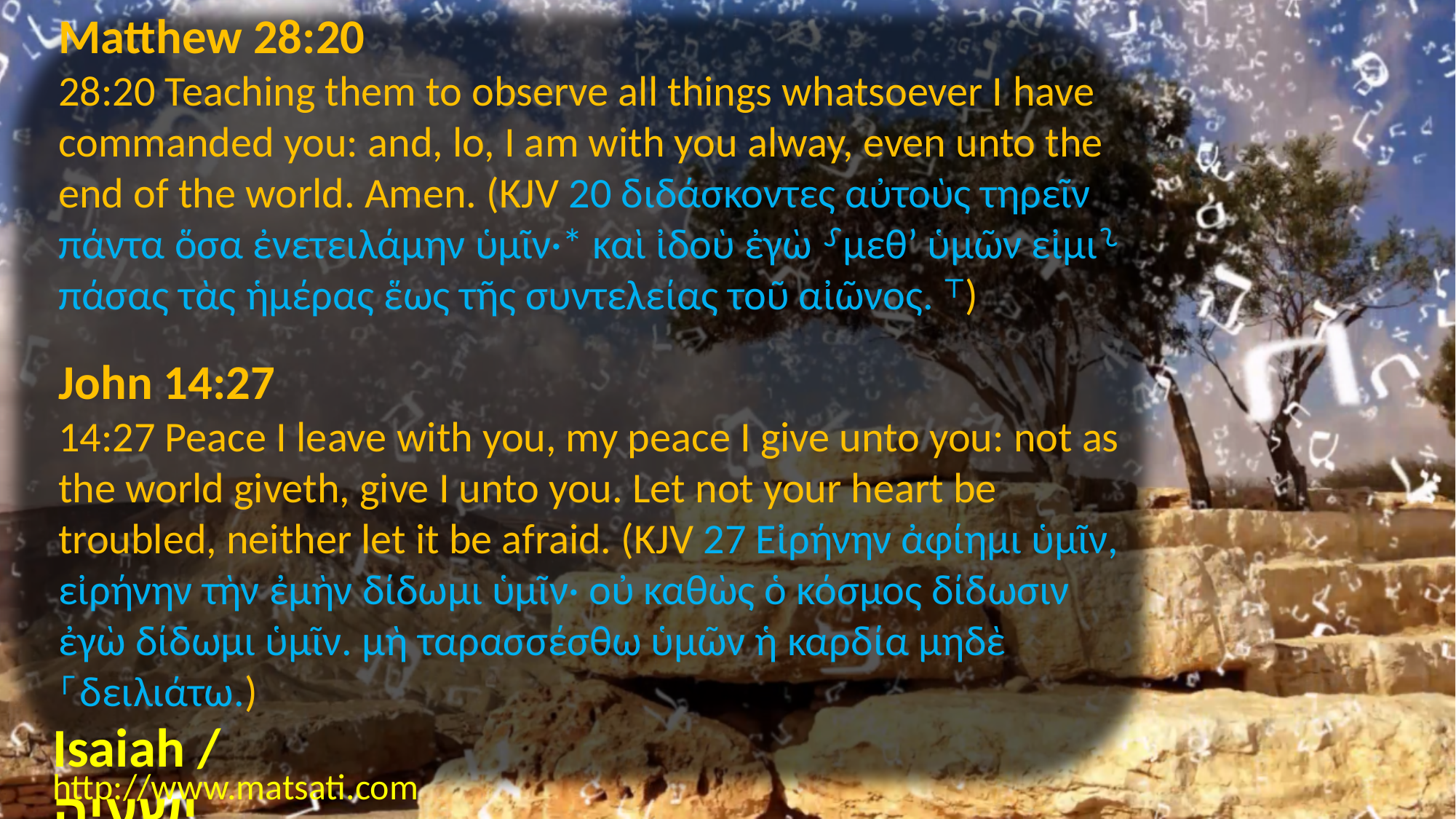

Matthew 28:20
28:20 Teaching them to observe all things whatsoever I have commanded you: and, lo, I am with you alway, even unto the end of the world. Amen. (KJV 20 διδάσκοντες αὐτοὺς τηρεῖν πάντα ὅσα ἐνετειλάμην ὑμῖν·* καὶ ἰδοὺ ἐγὼ ⸉μεθʼ ὑμῶν εἰμι⸊ πάσας τὰς ἡμέρας ἕως τῆς συντελείας τοῦ αἰῶνος. ⸆)

John 14:27
14:27 Peace I leave with you, my peace I give unto you: not as the world giveth, give I unto you. Let not your heart be troubled, neither let it be afraid. (KJV 27 Εἰρήνην ἀφίημι ὑμῖν, εἰρήνην τὴν ἐμὴν δίδωμι ὑμῖν· οὐ καθὼς ὁ κόσμος δίδωσιν ἐγὼ δίδωμι ὑμῖν. μὴ ταρασσέσθω ὑμῶν ἡ καρδία μηδὲ ⸀δειλιάτω.)
Isaiah / ישעיה
http://www.matsati.com